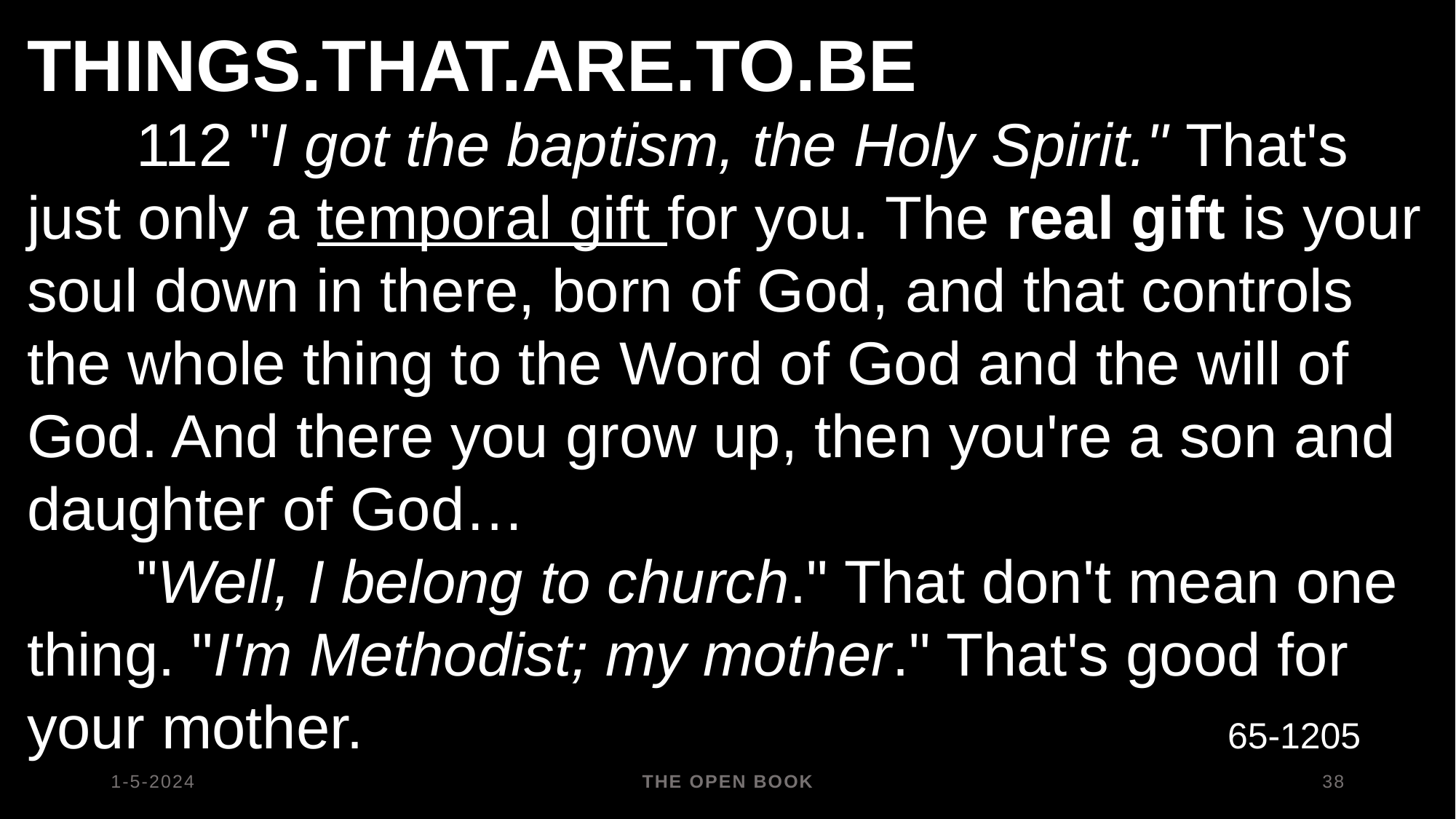

THINGS.THAT.ARE.TO.BE
	112 "I got the baptism, the Holy Spirit." That's just only a temporal gift for you. The real gift is your soul down in there, born of God, and that controls the whole thing to the Word of God and the will of God. And there you grow up, then you're a son and daughter of God…
	"Well, I belong to church." That don't mean one thing. "I'm Methodist; my mother." That's good for your mother. 								65-1205

1-5-2024
The Open Book
38